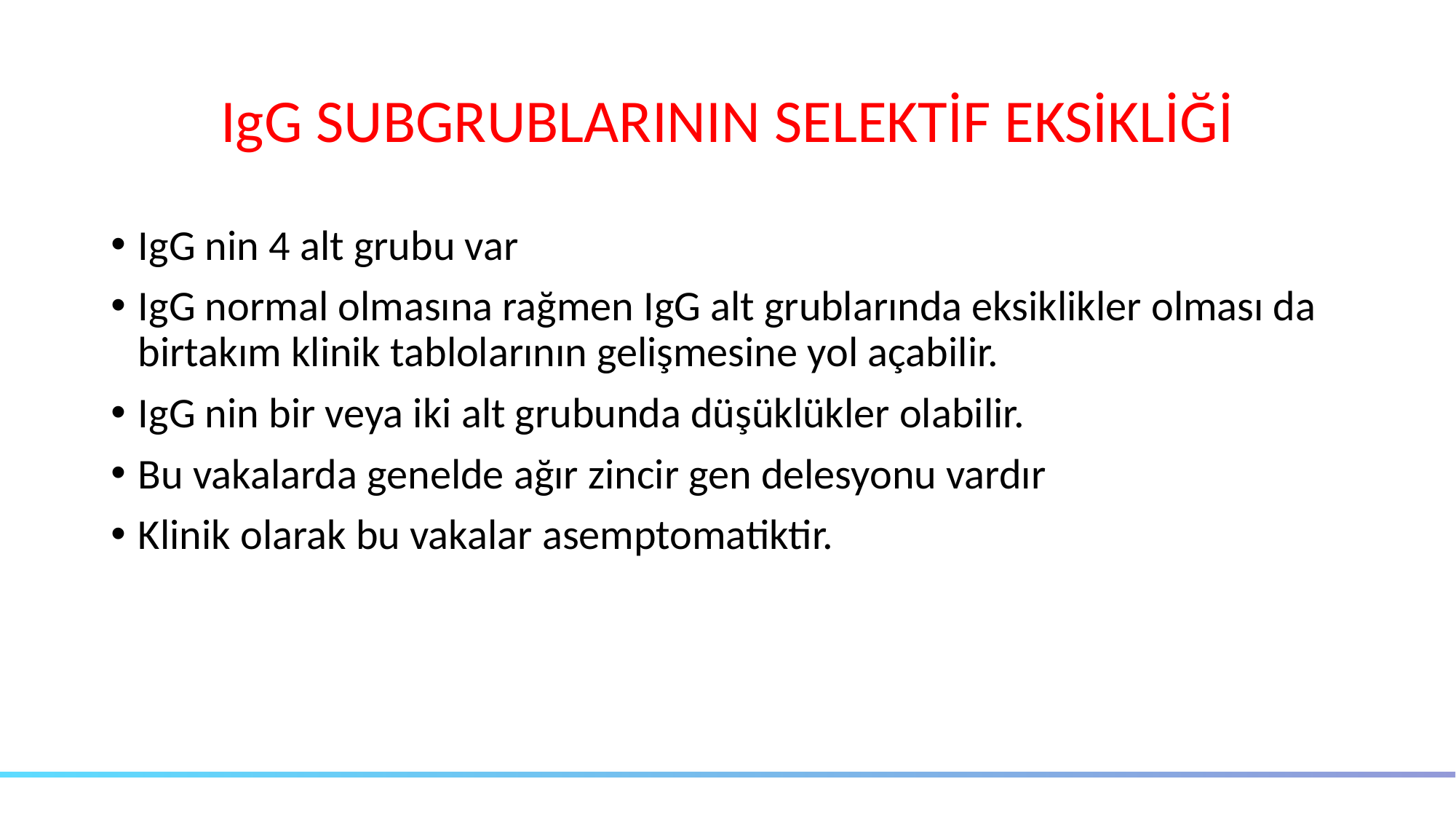

# IgG SUBGRUBLARININ SELEKTİF EKSİKLİĞİ
IgG nin 4 alt grubu var
IgG normal olmasına rağmen IgG alt grublarında eksiklikler olması da birtakım klinik tablolarının gelişmesine yol açabilir.
IgG nin bir veya iki alt grubunda düşüklükler olabilir.
Bu vakalarda genelde ağır zincir gen delesyonu vardır
Klinik olarak bu vakalar asemptomatiktir.